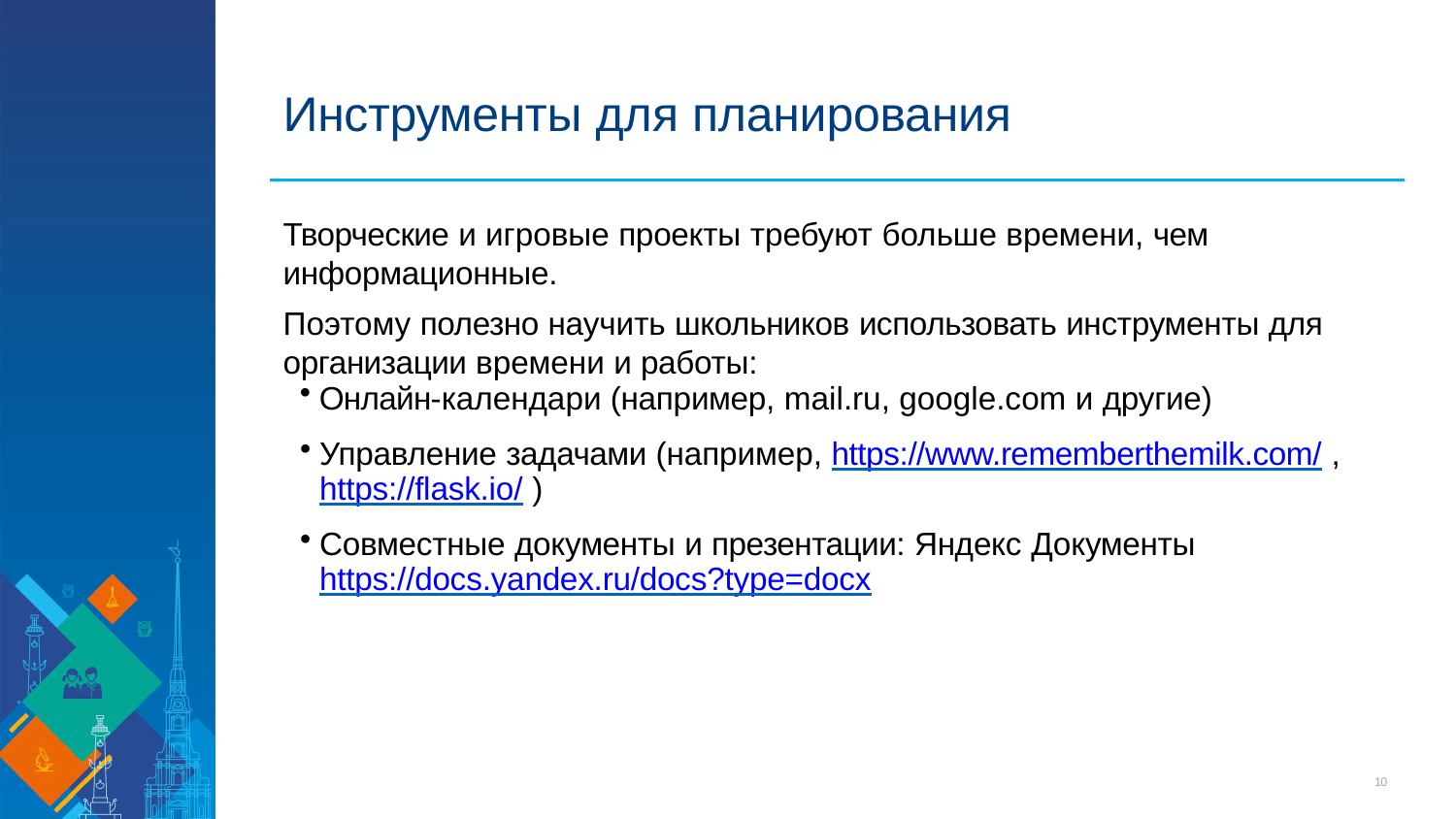

# Инструменты для планирования
Творческие и игровые проекты требуют больше времени, чем информационные.
Поэтому полезно научить школьников использовать инструменты для организации времени и работы:
Онлайн-календари (например, mail.ru, google.com и другие)
Управление задачами (например, https://www.rememberthemilk.com/ , https://flask.io/ )
Совместные документы и презентации: Яндекс Документы https://docs.yandex.ru/docs?type=docx
10